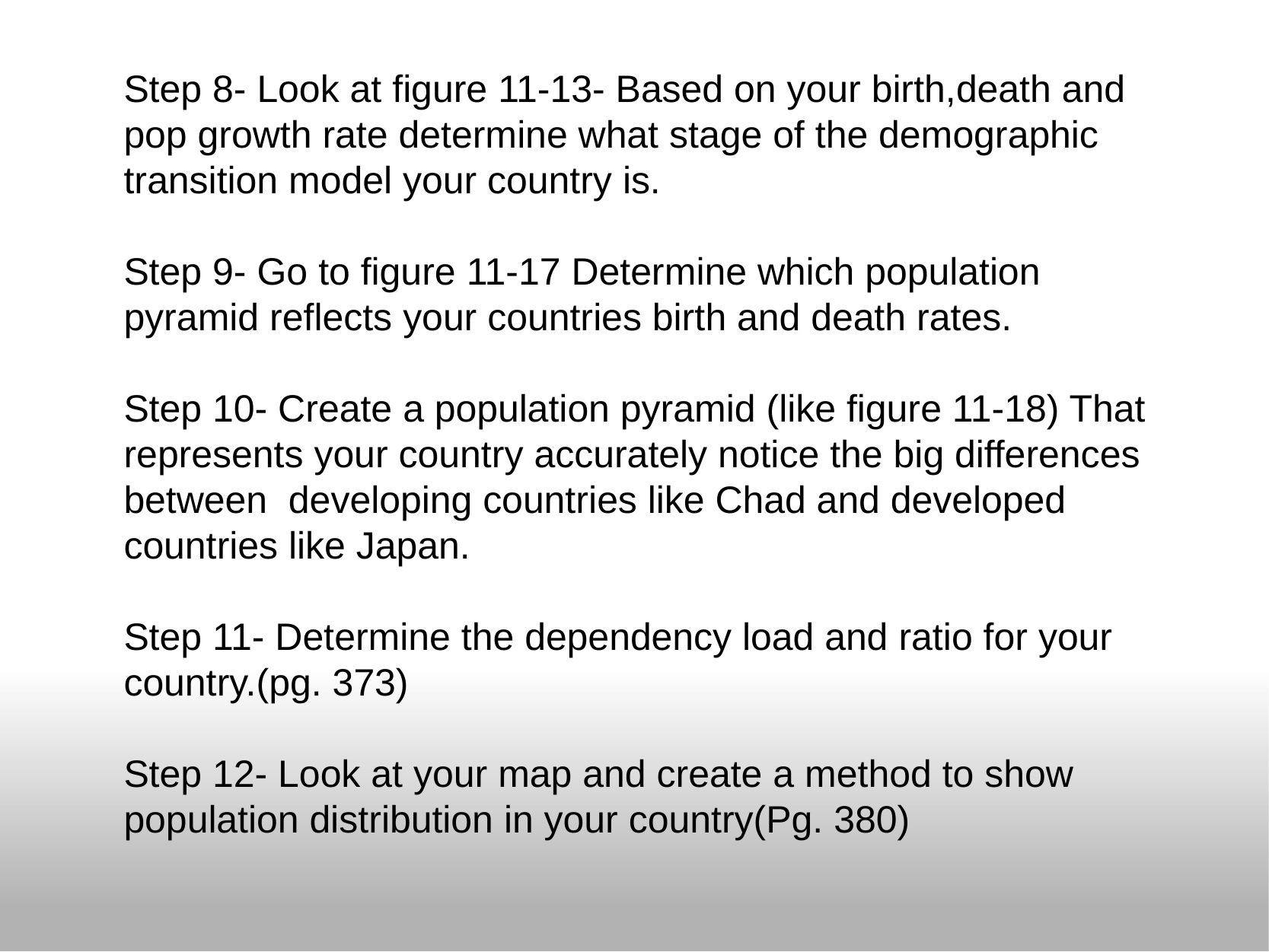

Step 8- Look at figure 11-13- Based on your birth,death and pop growth rate determine what stage of the demographic transition model your country is.

Step 9- Go to figure 11-17 Determine which population pyramid reflects your countries birth and death rates.

Step 10- Create a population pyramid (like figure 11-18) That represents your country accurately notice the big differences between  developing countries like Chad and developed countries like Japan.

Step 11- Determine the dependency load and ratio for your country.(pg. 373)

Step 12- Look at your map and create a method to show population distribution in your country(Pg. 380)